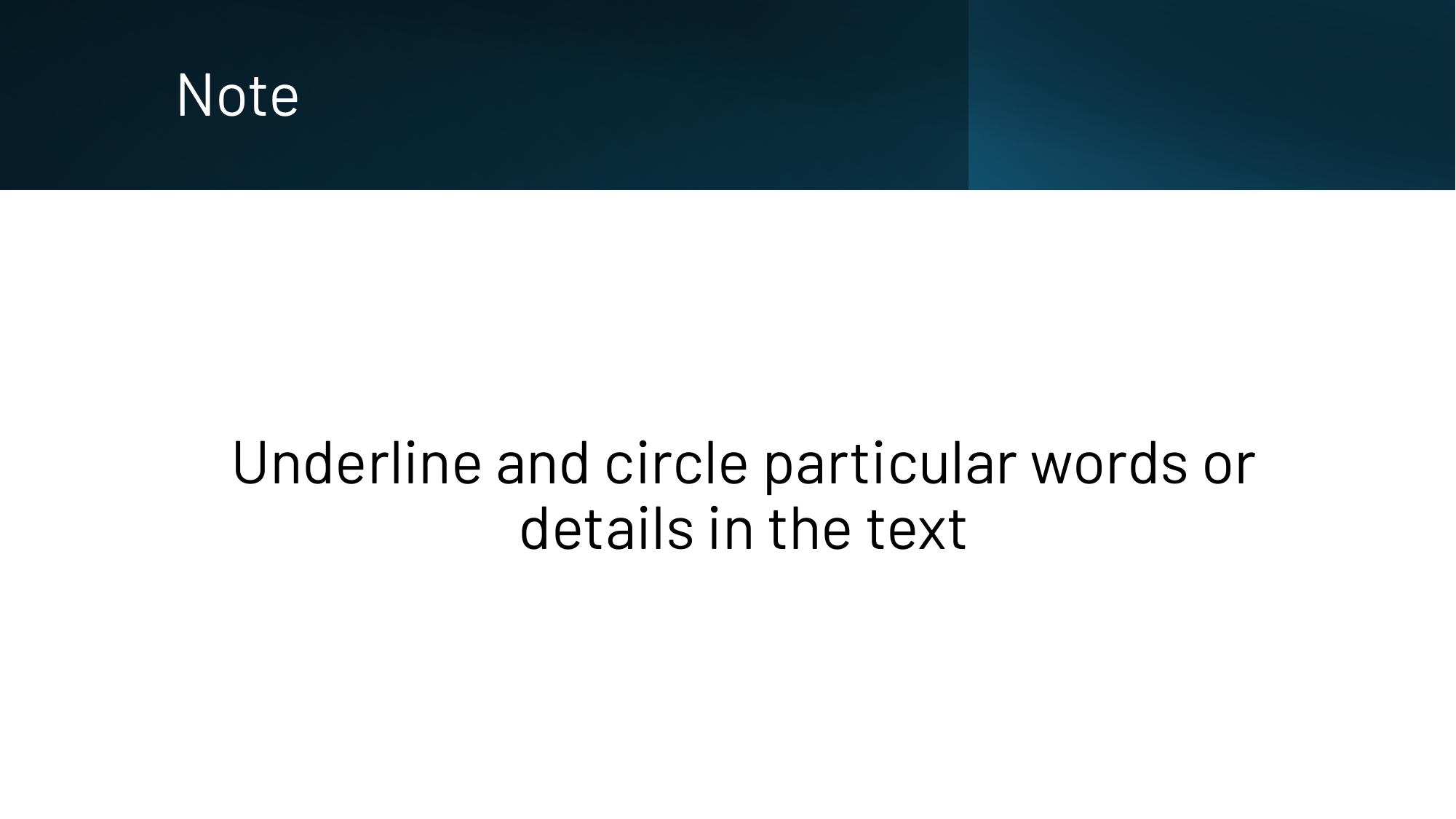

# Note
Underline and circle particular words or details in the text